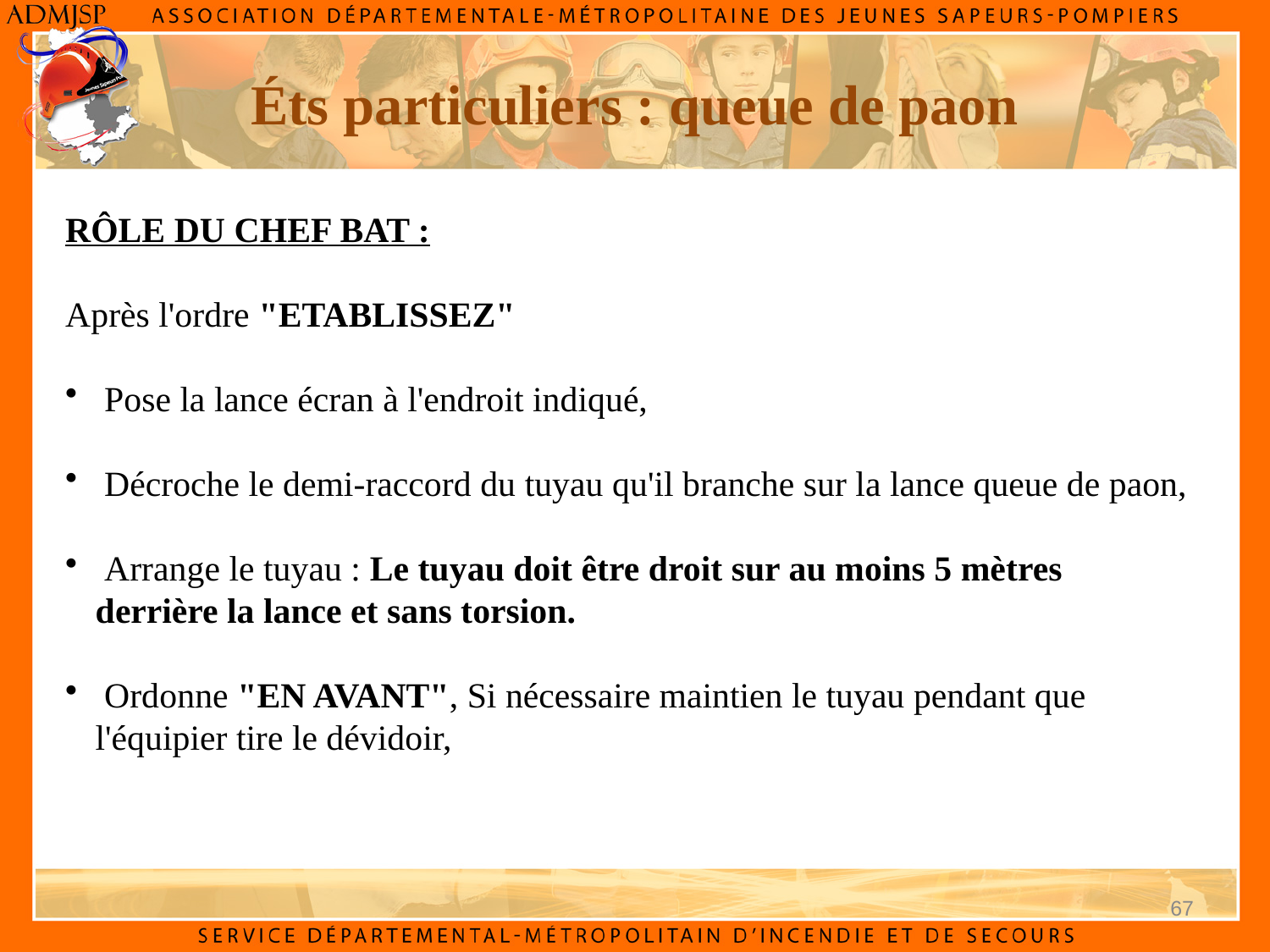

Éts particuliers : queue de paon
RÔLE DU CHEF BAT :

Après l'ordre "ETABLISSEZ"

 Pose la lance écran à l'endroit indiqué,

 Décroche le demi-raccord du tuyau qu'il branche sur la lance queue de paon,

 Arrange le tuyau : Le tuyau doit être droit sur au moins 5 mètres derrière la lance et sans torsion.

 Ordonne "EN AVANT", Si nécessaire maintien le tuyau pendant que l'équipier tire le dévidoir,
67